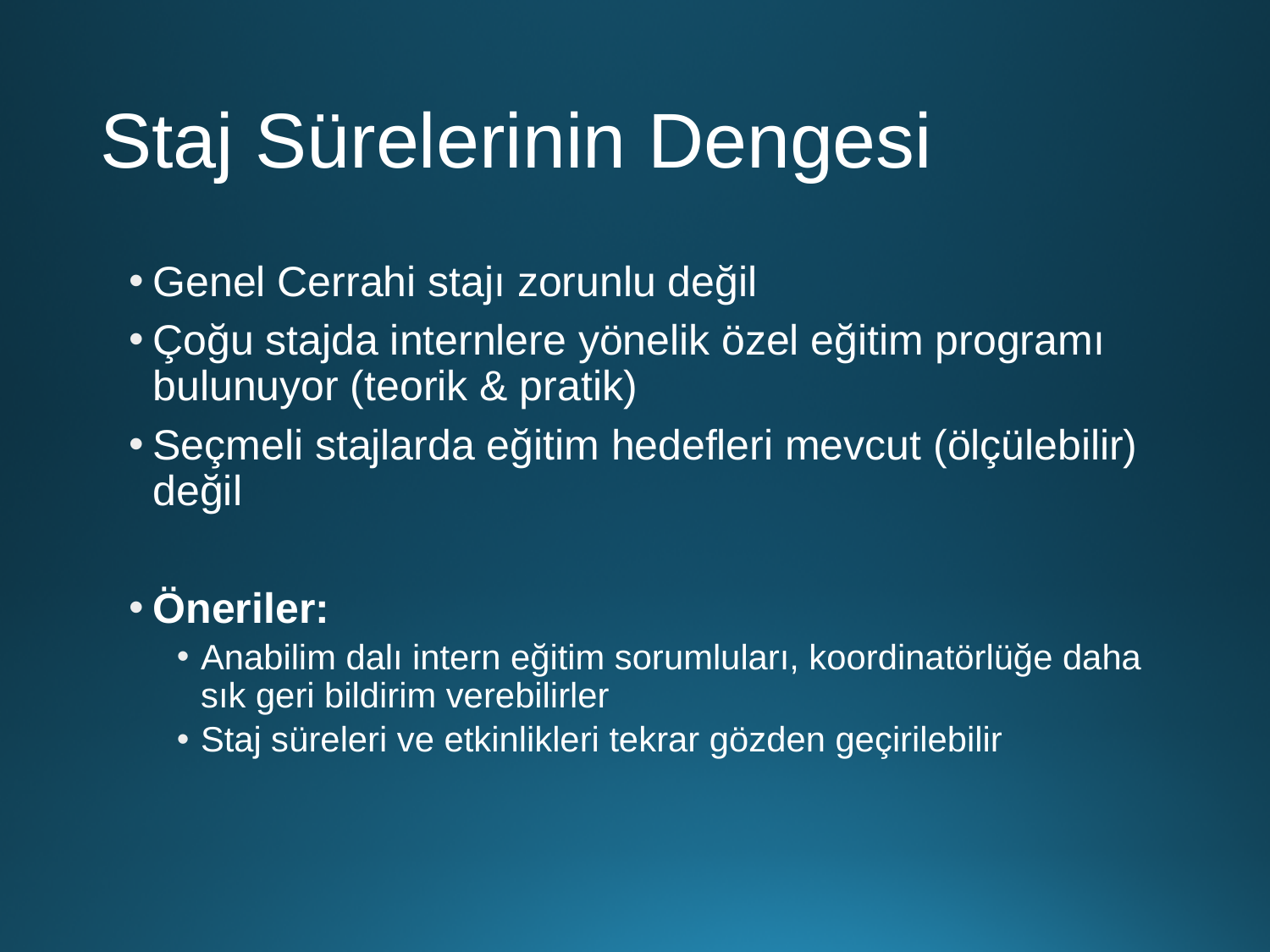

# Staj Sürelerinin Dengesi
Genel Cerrahi stajı zorunlu değil
Çoğu stajda internlere yönelik özel eğitim programı bulunuyor (teorik & pratik)
Seçmeli stajlarda eğitim hedefleri mevcut (ölçülebilir) değil

Öneriler:
Anabilim dalı intern eğitim sorumluları, koordinatörlüğe daha sık geri bildirim verebilirler
Staj süreleri ve etkinlikleri tekrar gözden geçirilebilir